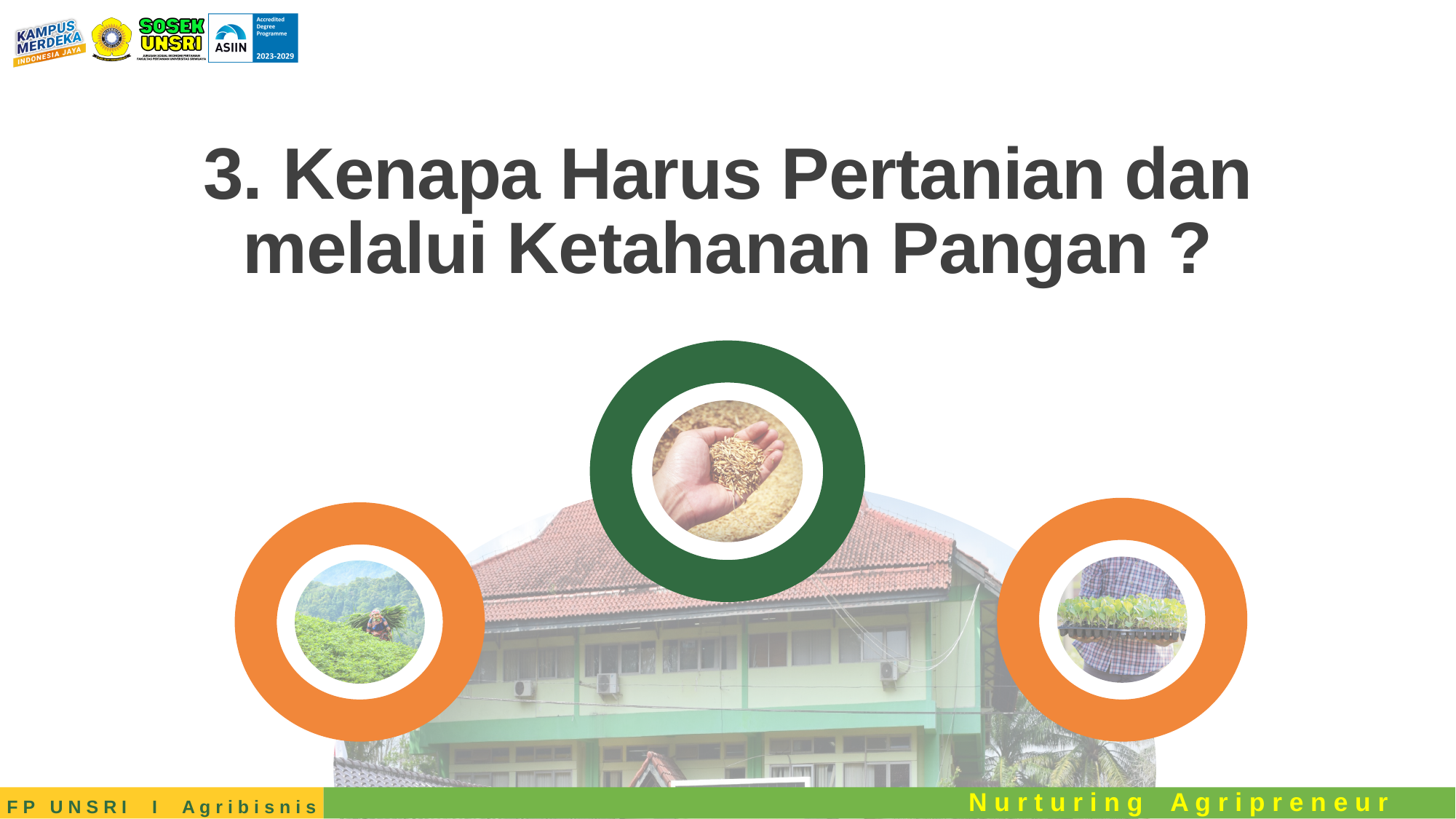

# 3. Kenapa Harus Pertanian dan melalui Ketahanan Pangan ?